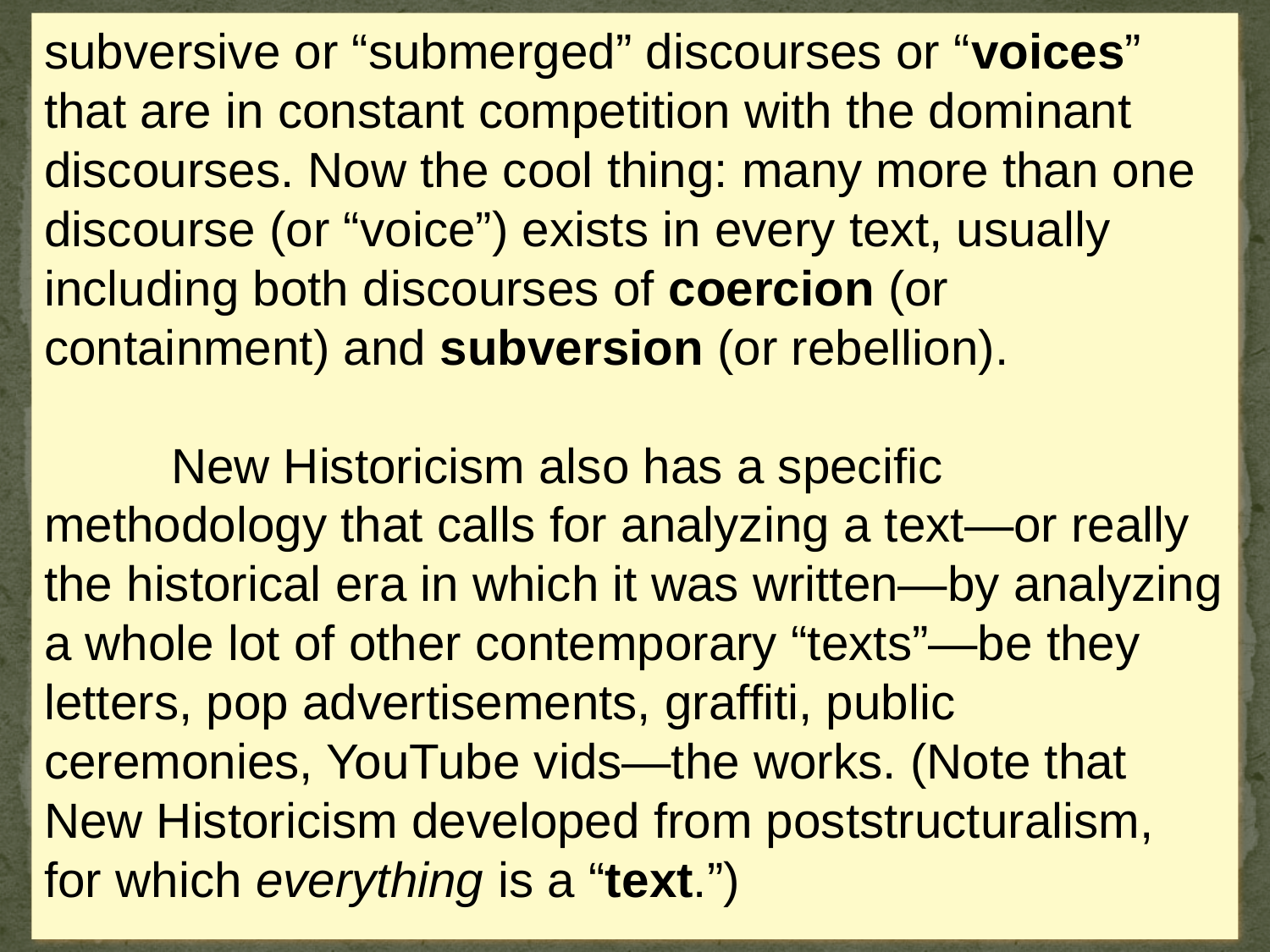

subversive or “submerged” discourses or “voices” that are in constant competition with the dominant discourses. Now the cool thing: many more than one discourse (or “voice”) exists in every text, usually including both discourses of coercion (or containment) and subversion (or rebellion).

	New Historicism also has a specific methodology that calls for analyzing a text—or really the historical era in which it was written—by analyzing a whole lot of other contemporary “texts”—be they letters, pop advertisements, graffiti, public ceremonies, YouTube vids—the works. (Note that New Historicism developed from poststructuralism, for which everything is a “text.”)